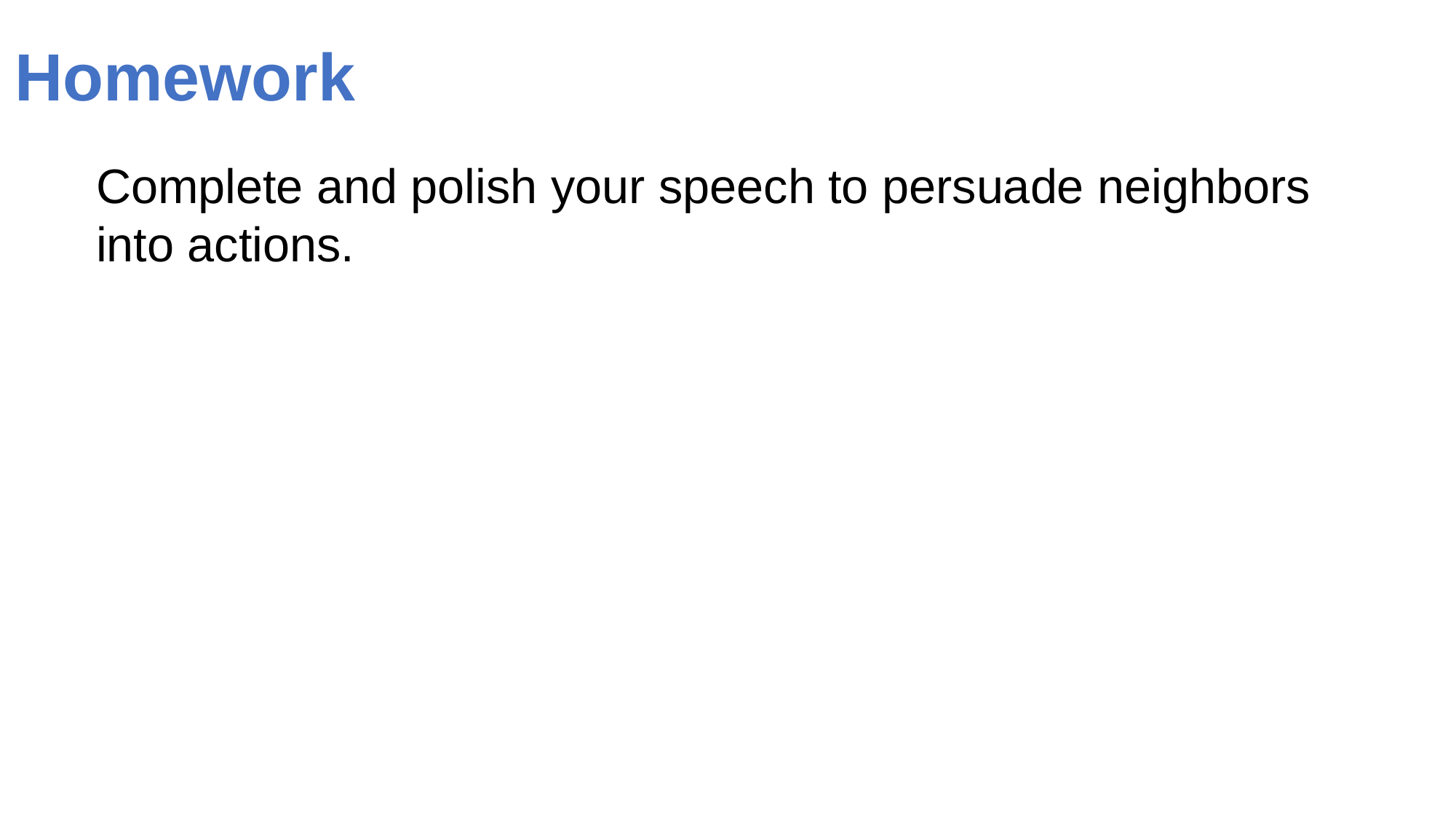

# Homework
Complete and polish your speech to persuade neighbors into actions.